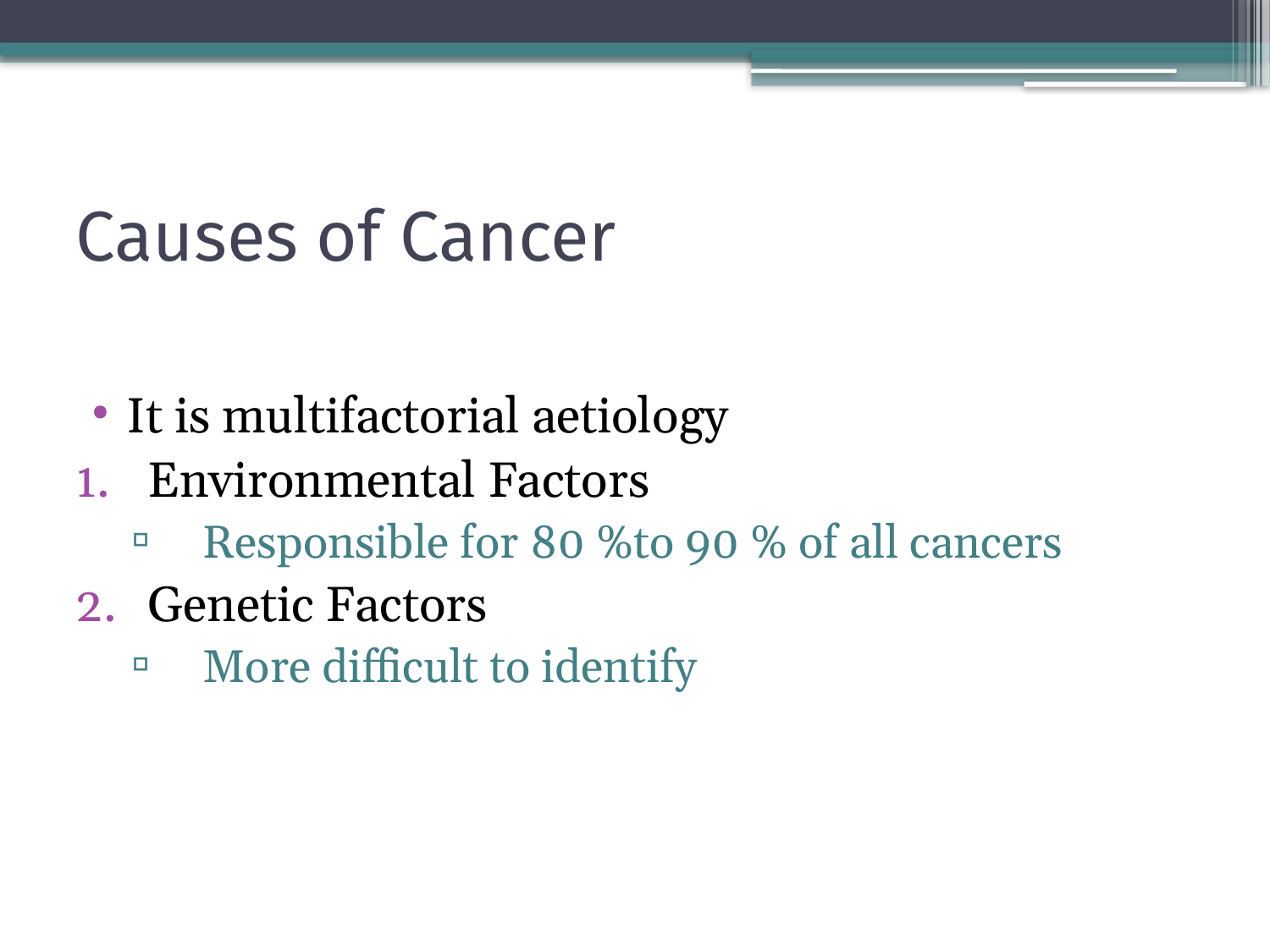

# Causes of Cancer

It is multifactorial aetiology
Environmental Factors
Responsible for 80 %to 90 % of all cancers
Genetic Factors
More difficult to identify